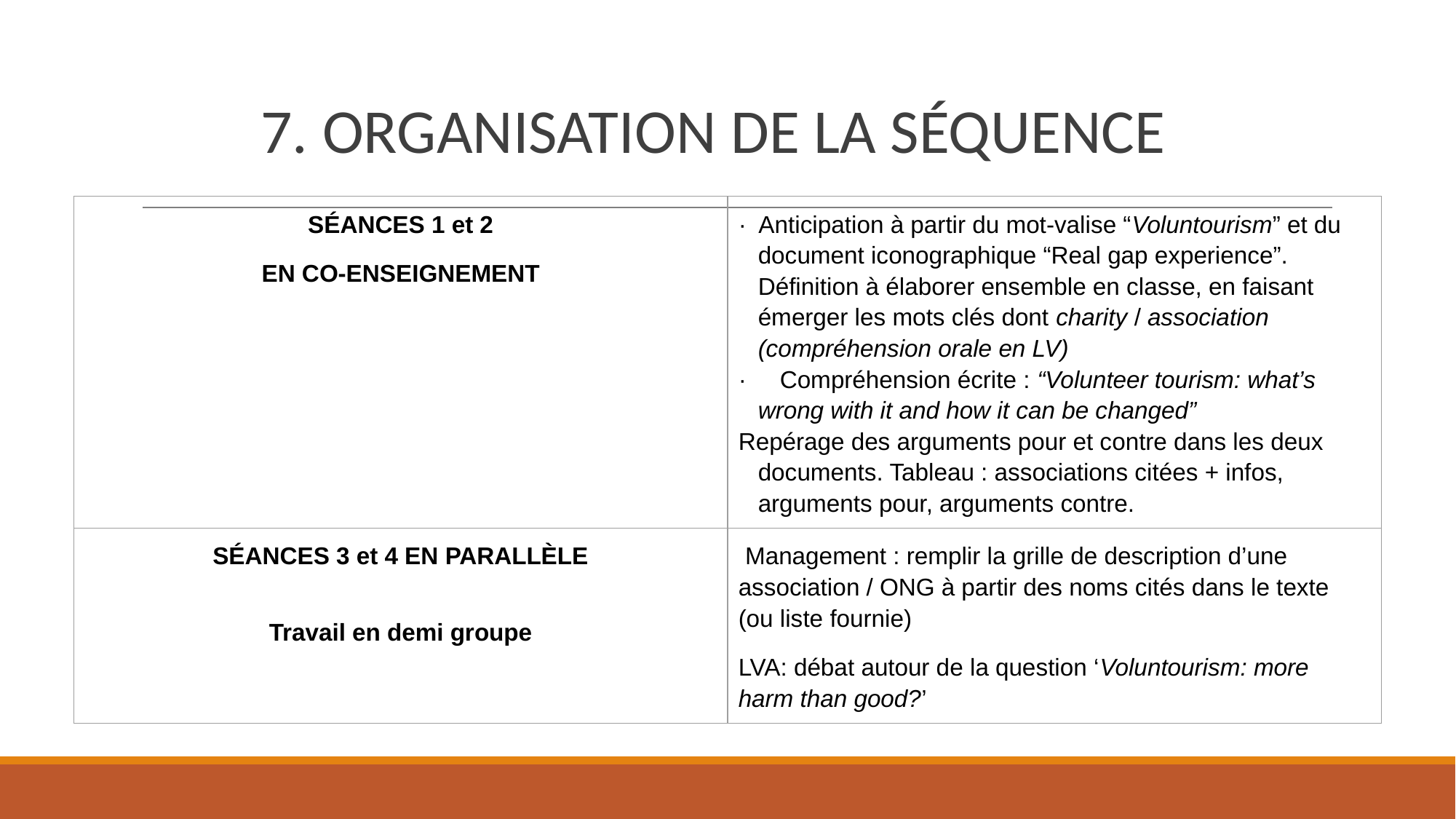

# 7. ORGANISATION DE LA SÉQUENCE
| SÉANCES 1 et 2 EN CO-ENSEIGNEMENT | · Anticipation à partir du mot-valise “Voluntourism” et du document iconographique “Real gap experience”. Définition à élaborer ensemble en classe, en faisant émerger les mots clés dont charity / association (compréhension orale en LV) · Compréhension écrite : “Volunteer tourism: what’s wrong with it and how it can be changed” Repérage des arguments pour et contre dans les deux documents. Tableau : associations citées + infos, arguments pour, arguments contre. |
| --- | --- |
| SÉANCES 3 et 4 EN PARALLÈLE Travail en demi groupe | Management : remplir la grille de description d’une association / ONG à partir des noms cités dans le texte (ou liste fournie) LVA: débat autour de la question ‘Voluntourism: more harm than good?’ |